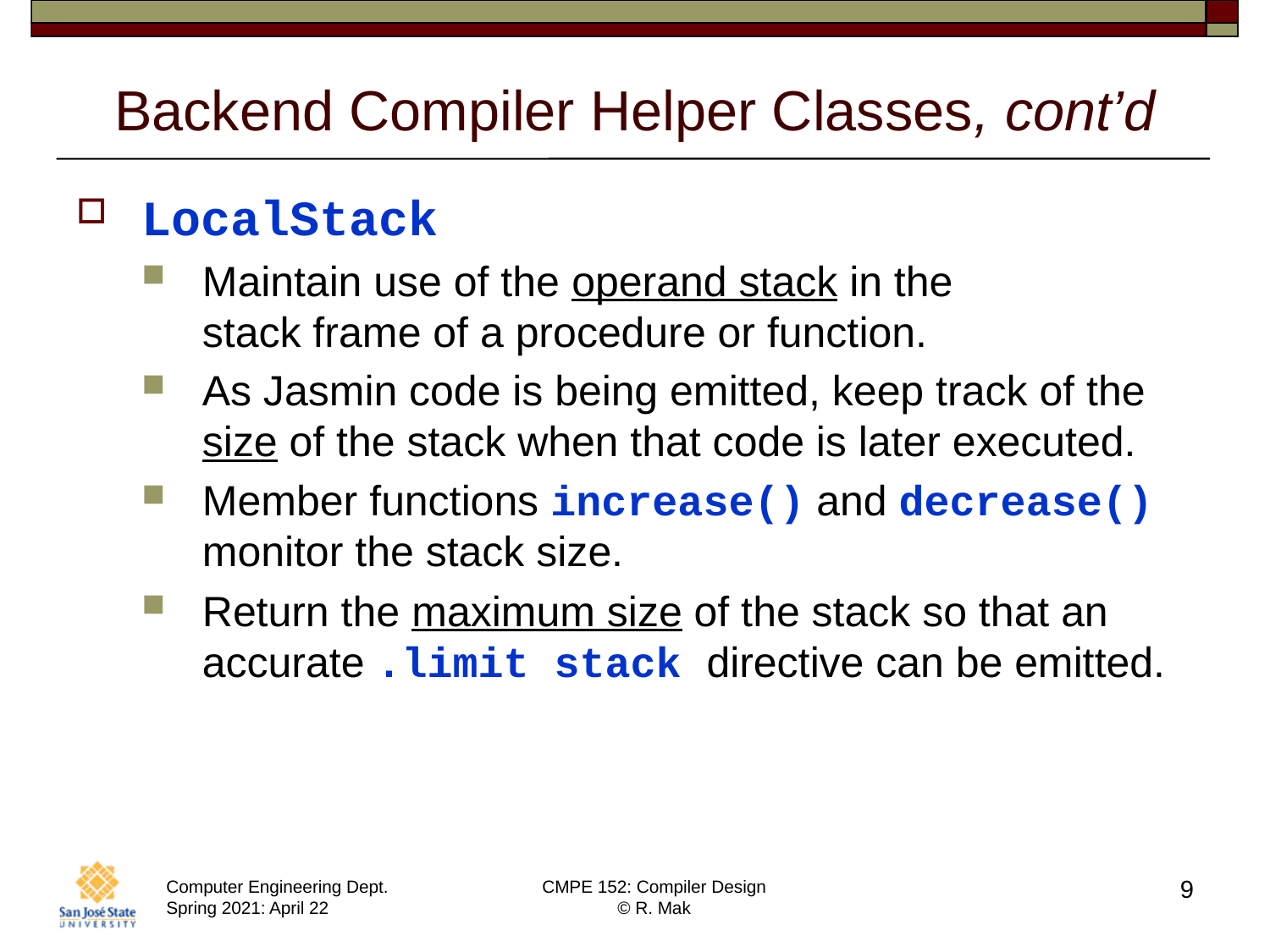

# Backend Compiler Helper Classes, cont’d
LocalStack
Maintain use of the operand stack in the
stack frame of a procedure or function.
As Jasmin code is being emitted, keep track of the size of the stack when that code is later executed.
Member functions increase() and decrease() monitor the stack size.
Return the maximum size of the stack so that an accurate .limit stack directive can be emitted.
9